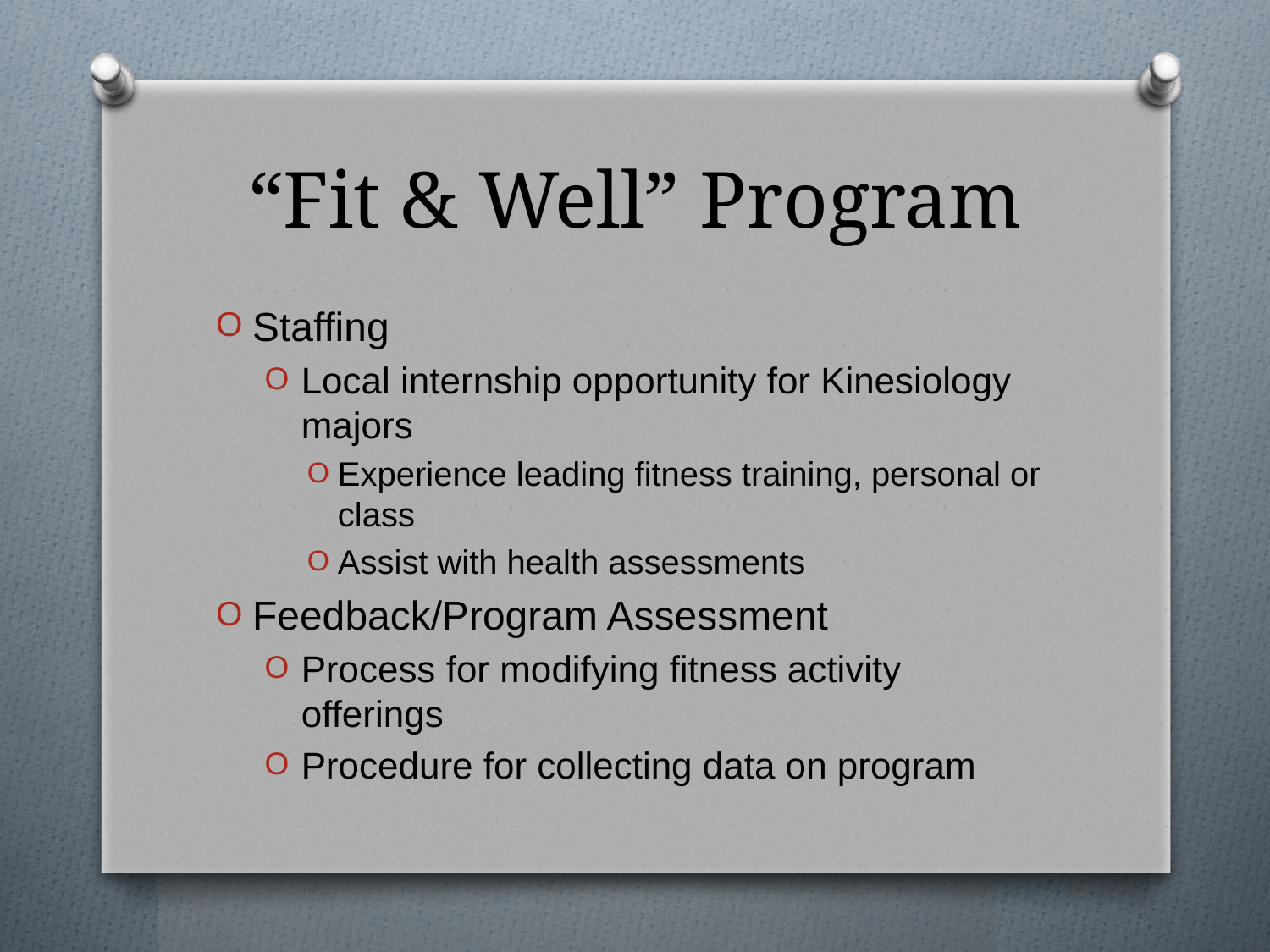

# “Fit & Well” Program
Staffing
Local internship opportunity for Kinesiology majors
Experience leading fitness training, personal or class
Assist with health assessments
Feedback/Program Assessment
Process for modifying fitness activity offerings
Procedure for collecting data on program